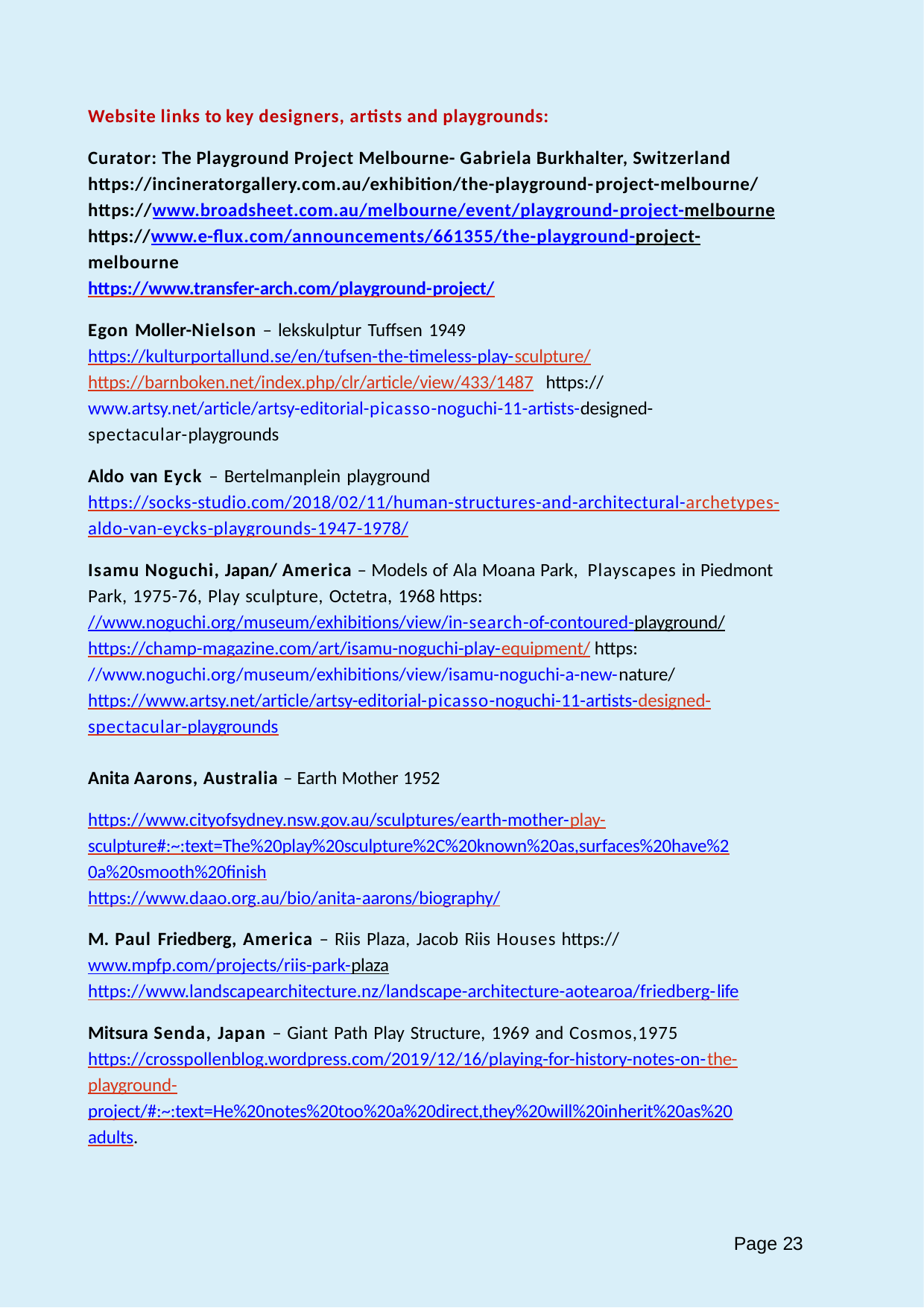

Website links to key designers, artists and playgrounds:
Curator: The Playground Project Melbourne- Gabriela Burkhalter, Switzerland https://incineratorgallery.com.au/exhibition/the-playground-project-melbourne/ https://www.broadsheet.com.au/melbourne/event/playground-project-melbourne https://www.e-flux.com/announcements/661355/the-playground-project- melbourne
https://www.transfer-arch.com/playground-project/
Egon Moller-Nielson – lekskulptur Tuffsen 1949 https://kulturportallund.se/en/tufsen-the-timeless-play-sculpture/ https://barnboken.net/index.php/clr/article/view/433/1487 https://www.artsy.net/article/artsy-editorial-picasso-noguchi-11-artists-designed- spectacular-playgrounds
Aldo van Eyck – Bertelmanplein playground
https://socks-studio.com/2018/02/11/human-structures-and-architectural-archetypes- aldo-van-eycks-playgrounds-1947-1978/
Isamu Noguchi, Japan/ America – Models of Ala Moana Park, Playscapes in Piedmont Park, 1975-76, Play sculpture, Octetra, 1968 https://www.noguchi.org/museum/exhibitions/view/in-search-of-contoured-playground/ https://champ-magazine.com/art/isamu-noguchi-play-equipment/ https://www.noguchi.org/museum/exhibitions/view/isamu-noguchi-a-new-nature/ https://www.artsy.net/article/artsy-editorial-picasso-noguchi-11-artists-designed- spectacular-playgrounds

Anita Aarons, Australia – Earth Mother 1952
https://www.cityofsydney.nsw.gov.au/sculptures/earth-mother-play- sculpture#:~:text=The%20play%20sculpture%2C%20known%20as,surfaces%20have%2     0a%20smooth%20finish
https://www.daao.org.au/bio/anita-aarons/biography/
M. Paul Friedberg, America – Riis Plaza, Jacob Riis Houses https://www.mpfp.com/projects/riis-park-plaza https://www.landscapearchitecture.nz/landscape-architecture-aotearoa/friedberg-life
Mitsura Senda, Japan – Giant Path Play Structure, 1969 and Cosmos,1975 https://crosspollenblog.wordpress.com/2019/12/16/playing-for-history-notes-on-the- playground- project/#:~:text=He%20notes%20too%20a%20direct,they%20will%20inherit%20as%20    adults.
Page 23